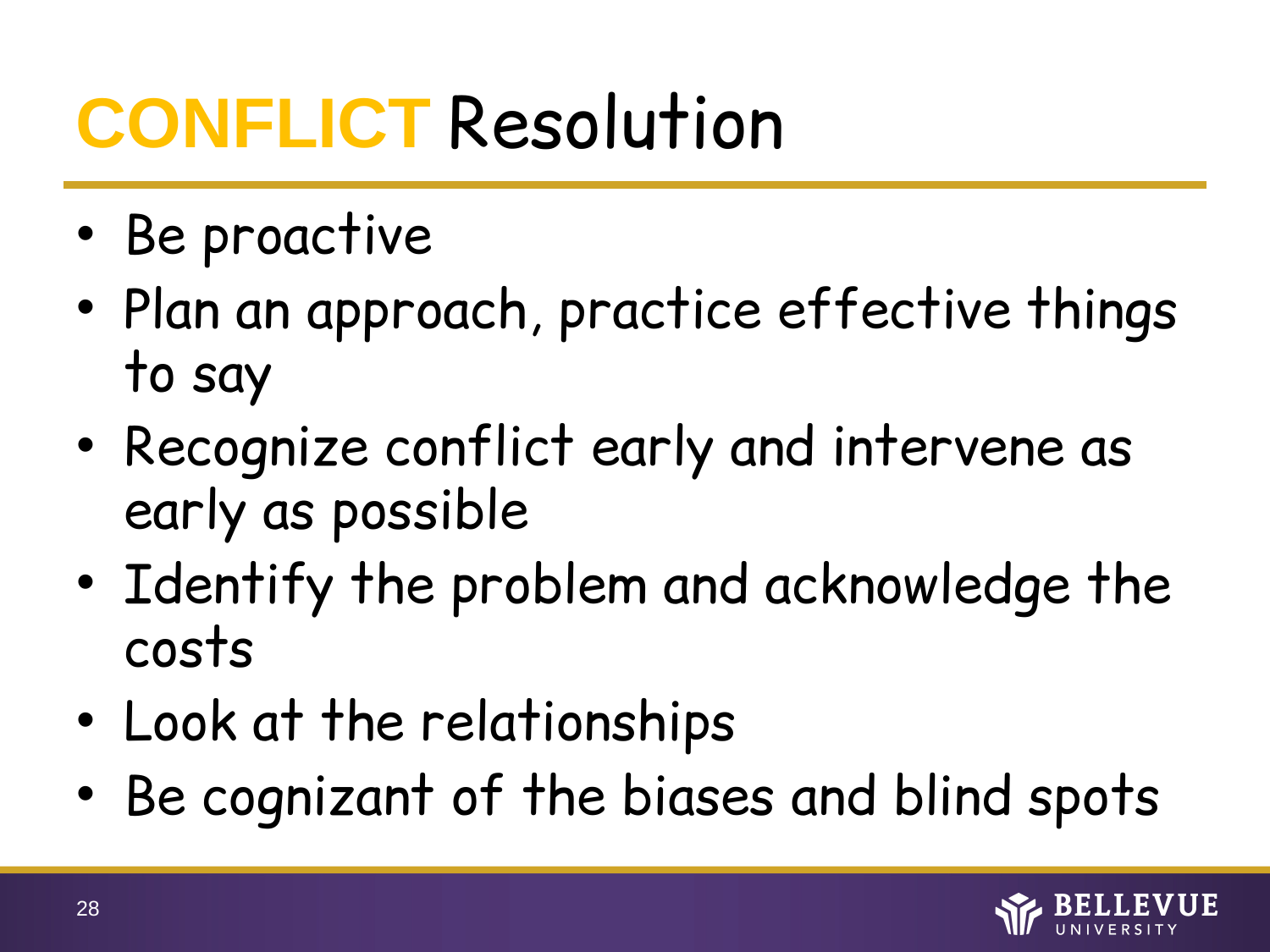

CONFLICT Resolution
Be proactive
Plan an approach, practice effective things to say
Recognize conflict early and intervene as early as possible
Identify the problem and acknowledge the costs
Look at the relationships
Be cognizant of the biases and blind spots